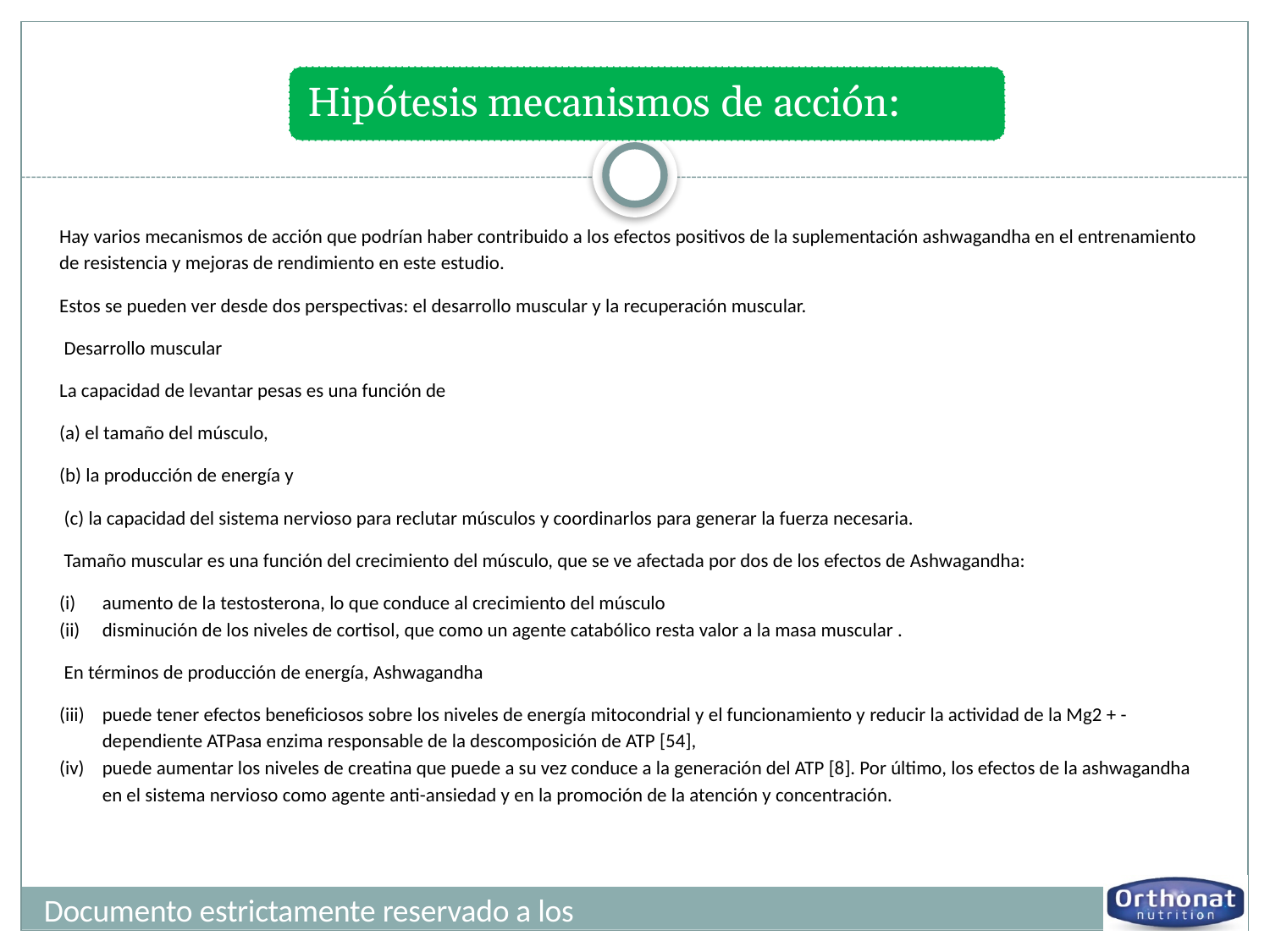

Hipótesis mecanismos de acción:
Hay varios mecanismos de acción que podrían haber contribuido a los efectos positivos de la suplementación ashwagandha en el entrenamiento de resistencia y mejoras de rendimiento en este estudio.
Estos se pueden ver desde dos perspectivas: el desarrollo muscular y la recuperación muscular.
 Desarrollo muscular
La capacidad de levantar pesas es una función de
(a) el tamaño del músculo,
(b) la producción de energía y
 (c) la capacidad del sistema nervioso para reclutar músculos y coordinarlos para generar la fuerza necesaria.
 Tamaño muscular es una función del crecimiento del músculo, que se ve afectada por dos de los efectos de Ashwagandha:
aumento de la testosterona, lo que conduce al crecimiento del músculo
disminución de los niveles de cortisol, que como un agente catabólico resta valor a la masa muscular .
 En términos de producción de energía, Ashwagandha
puede tener efectos beneficiosos sobre los niveles de energía mitocondrial y el funcionamiento y reducir la actividad de la Mg2 + -dependiente ATPasa enzima responsable de la descomposición de ATP [54],
puede aumentar los niveles de creatina que puede a su vez conduce a la generación del ATP [8]. Por último, los efectos de la ashwagandha en el sistema nervioso como agente anti-ansiedad y en la promoción de la atención y concentración.
Documento estrictamente reservado a los profesionales de la salud